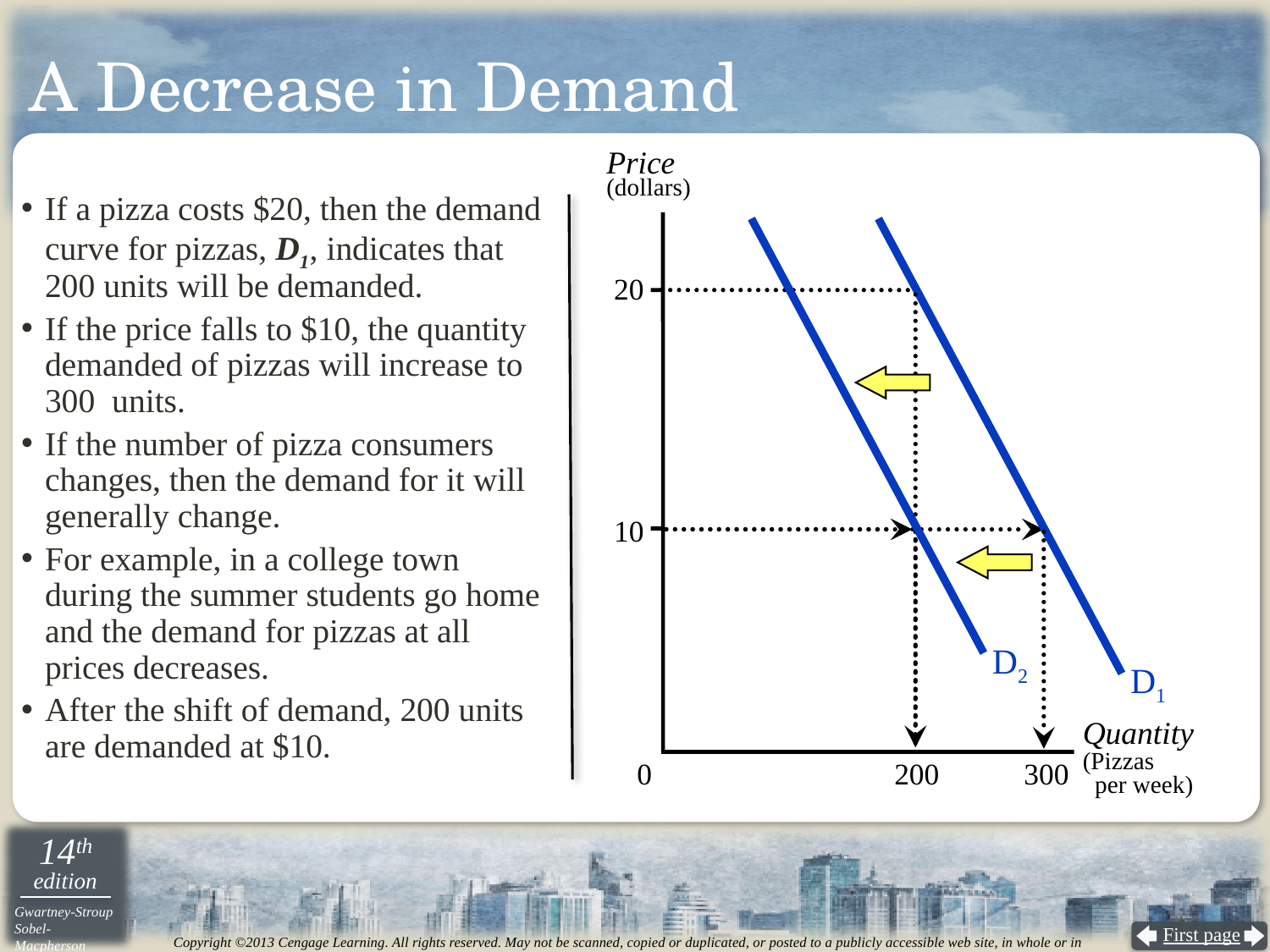

# A Decrease in Demand

Price
(dollars)
If a pizza costs $20, then the demand curve for pizzas, D1, indicates that 200 units will be demanded.
If the price falls to $10, the quantity demanded of pizzas will increase to 300  units.
If the number of pizza consumers changes, then the demand for it will generally change.
For example, in a college town during the summer students go home and the demand for pizzas at all prices decreases.
After the shift of demand, 200 units are demanded at $10.

D2

20

10

D1
Quantity
(Pizzas
  per week)
200
300
0